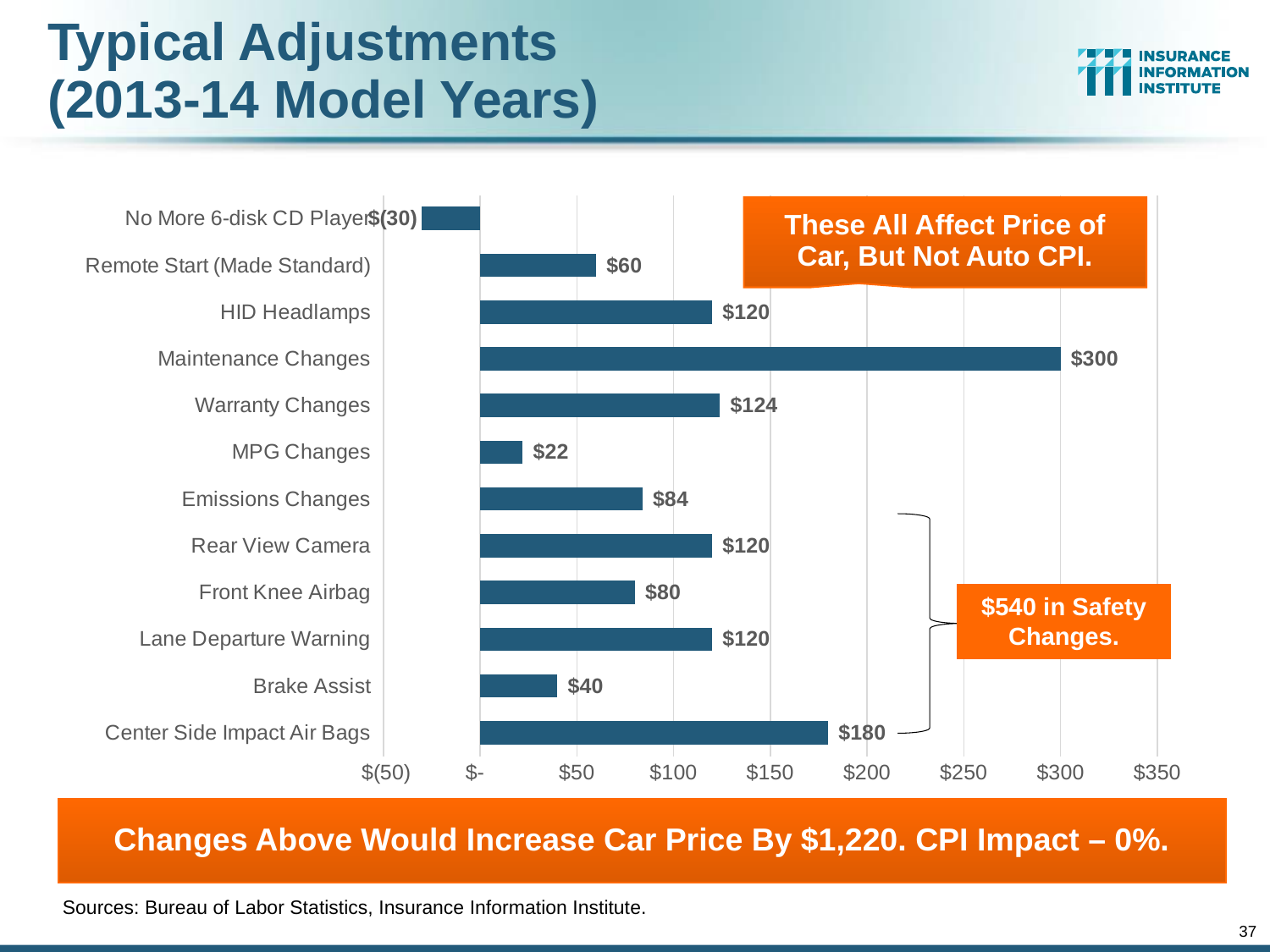

# Typical Adjustments (2013-14 Model Years)

### Chart

| Category | Series 1 |
|---|---|
| Center Side Impact Air Bags | 180.0 |
| Brake Assist | 40.0 |
| Lane Departure Warning | 120.0 |
| Front Knee Airbag | 80.0 |
| Rear View Camera | 120.0 |
| Emissions Changes | 84.0 |
| MPG Changes | 22.0 |
| Warranty Changes | 124.0 |
| Maintenance Changes | 300.0 |
| HID Headlamps | 120.0 |
| Remote Start (Made Standard) | 60.0 |
| No More 6-disk CD Player | -30.0 |
These All Affect Price of Car, But Not Auto CPI.

$540 in Safety Changes.
Changes Above Would Increase Car Price By $1,220. CPI Impact – 0%.
Sources: Bureau of Labor Statistics, Insurance Information Institute.
37
12/01/09 - 9pm